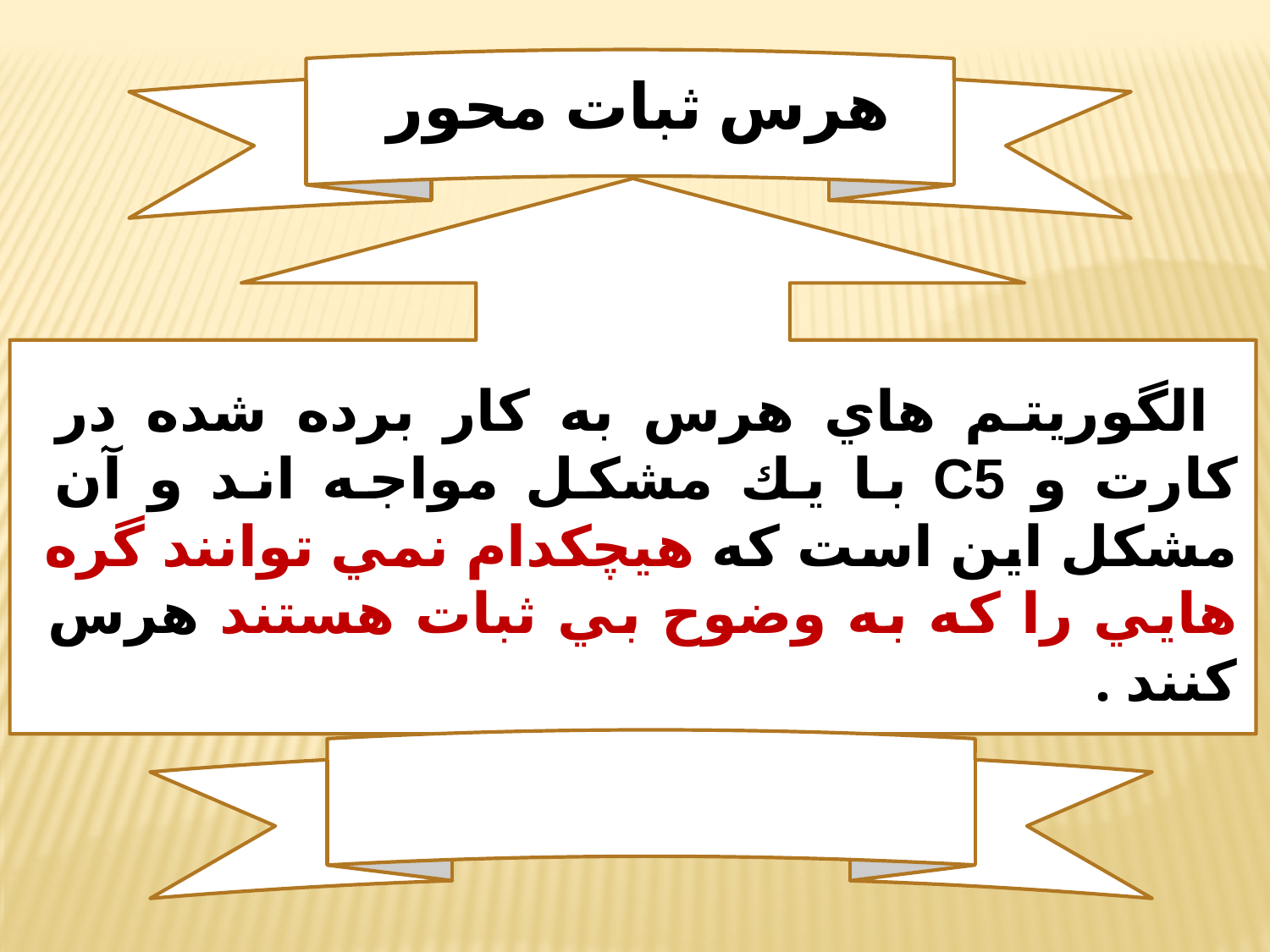

© irmgn.ir

هرس ثبات محور
 الگوريتم هاي هرس به كار برده شده در كارت و C5 با يك مشكل مواجه اند و آن مشكل اين است كه هيچكدام نمي توانند گره هايي را كه به وضوح بي ثبات هستند هرس كنند .